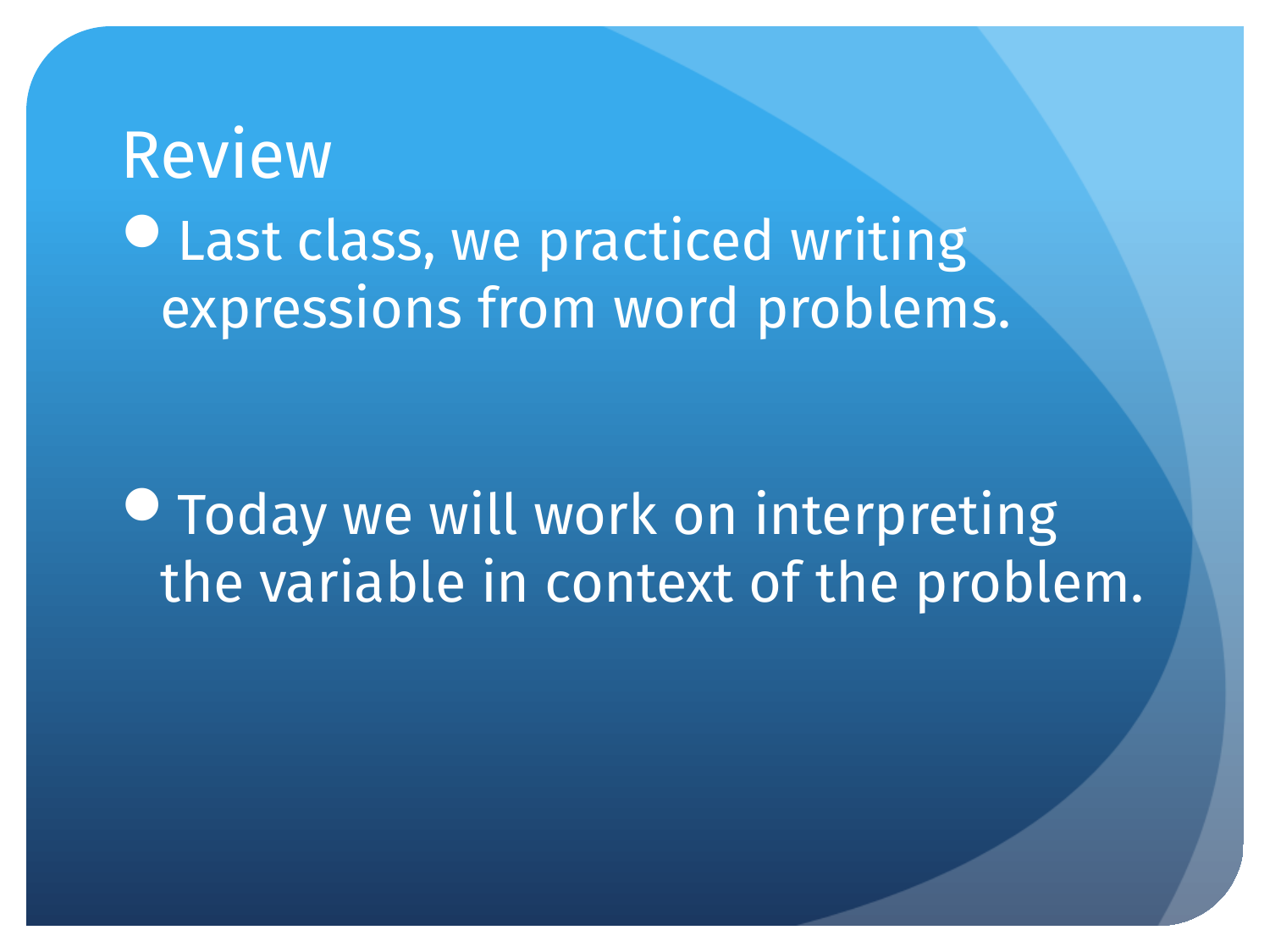

# Review
Last class, we practiced writing expressions from word problems.

Today we will work on interpreting the variable in context of the problem.